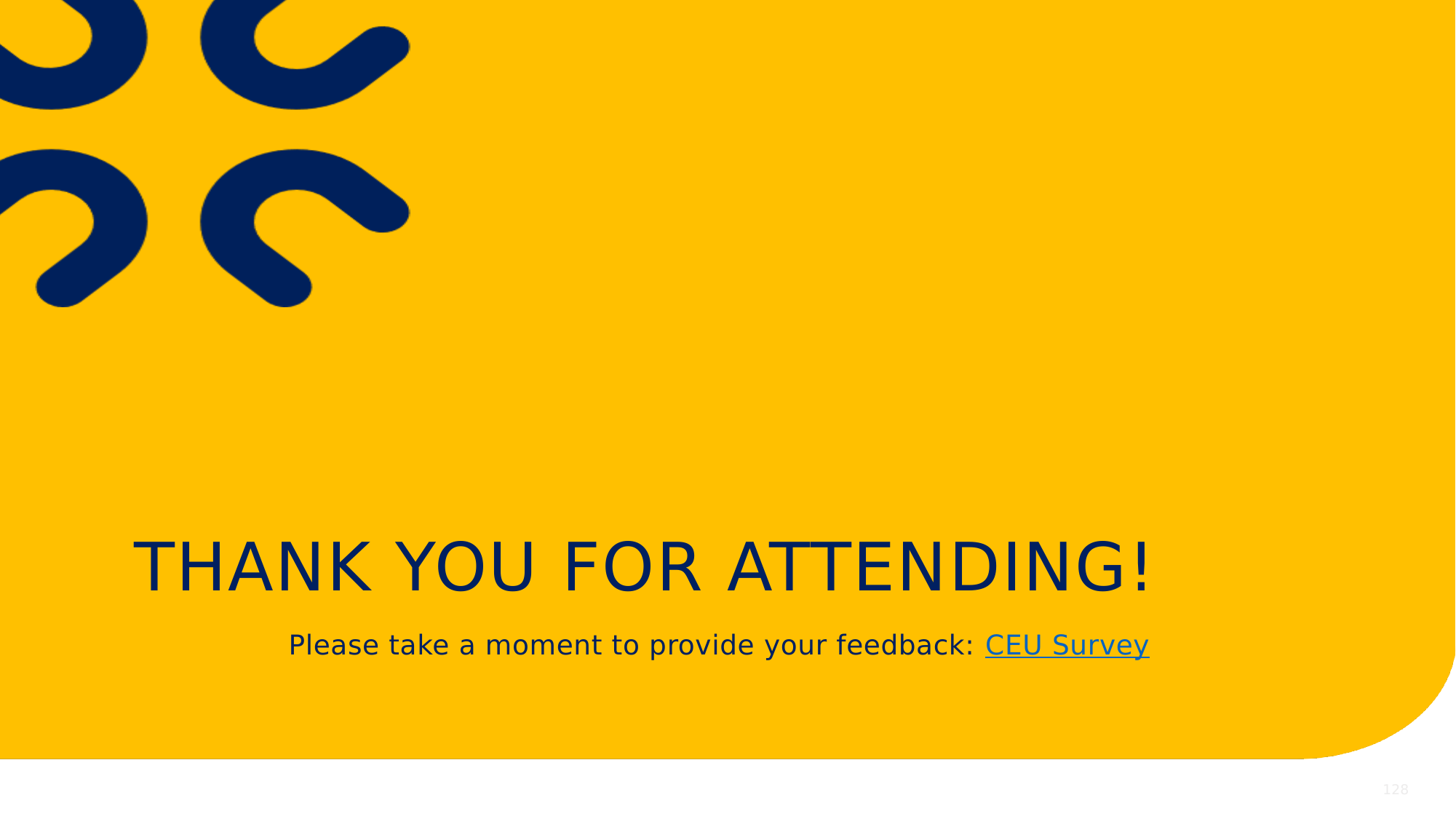

# Thank you for attending!
Please take a moment to provide your feedback: CEU Survey
128